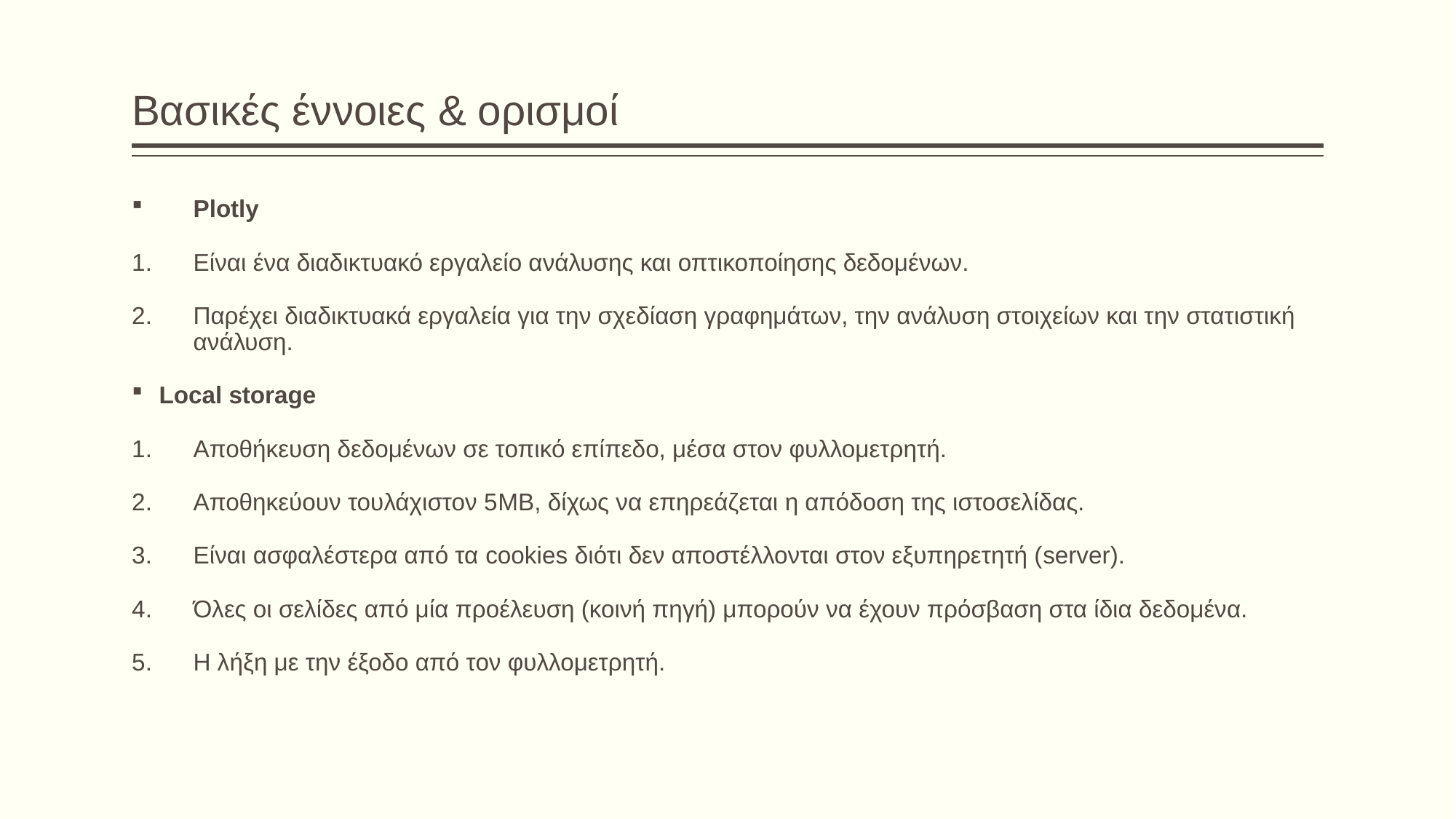

# Βασικές έννοιες & ορισμοί
Plotly
Είναι ένα διαδικτυακό εργαλείο ανάλυσης και οπτικοποίησης δεδομένων.
Παρέχει διαδικτυακά εργαλεία για την σχεδίαση γραφημάτων, την ανάλυση στοιχείων και την στατιστική ανάλυση.
Local storage
Αποθήκευση δεδομένων σε τοπικό επίπεδο, μέσα στον φυλλομετρητή.
Αποθηκεύουν τουλάχιστον 5MB, δίχως να επηρεάζεται η απόδοση της ιστοσελίδας.
Είναι ασφαλέστερα από τα cookies διότι δεν αποστέλλονται στον εξυπηρετητή (server).
Όλες οι σελίδες από μία προέλευση (κοινή πηγή) μπορούν να έχουν πρόσβαση στα ίδια δεδομένα.
Η λήξη με την έξοδο από τον φυλλομετρητή.